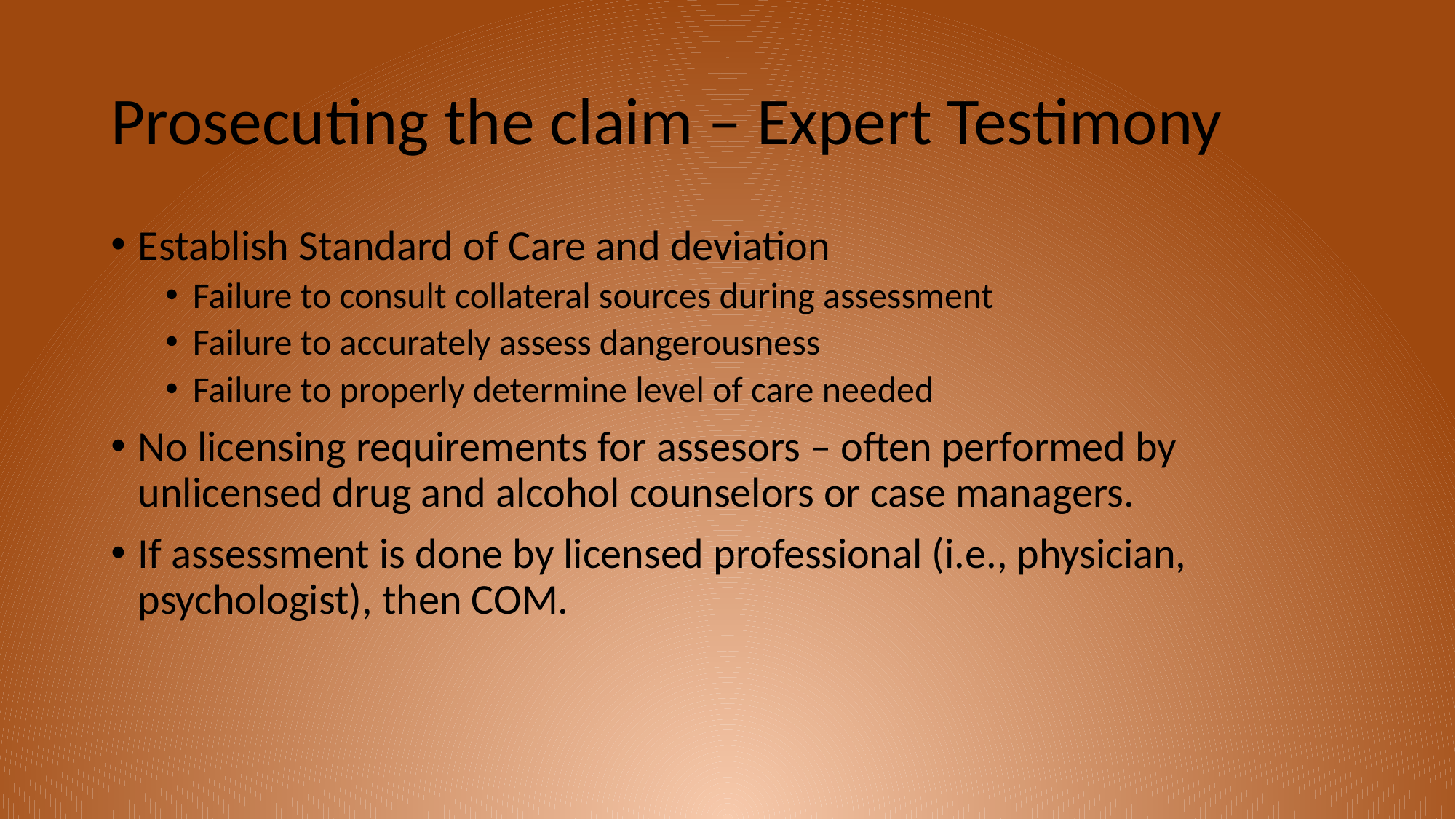

# Prosecuting the claim – Expert Testimony
Establish Standard of Care and deviation
Failure to consult collateral sources during assessment
Failure to accurately assess dangerousness
Failure to properly determine level of care needed
No licensing requirements for assesors – often performed by unlicensed drug and alcohol counselors or case managers.
If assessment is done by licensed professional (i.e., physician, psychologist), then COM.